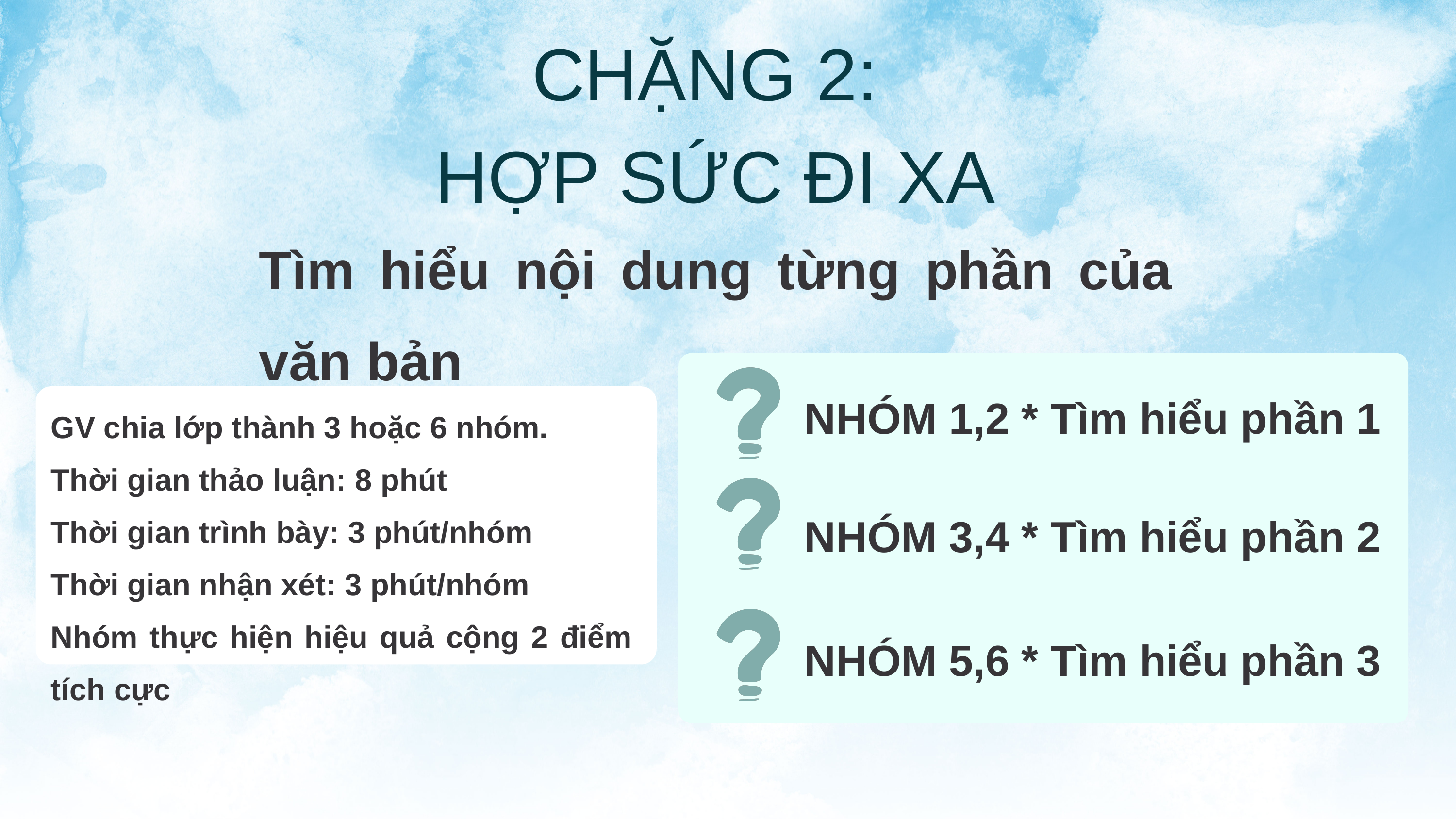

CHẶNG 2:
HỢP SỨC ĐI XA
Tìm hiểu nội dung từng phần của văn bản

NHÓM 1,2 * Tìm hiểu phần 1

GV chia lớp thành 3 hoặc 6 nhóm.
Thời gian thảo luận: 8 phút
Thời gian trình bày: 3 phút/nhóm
Thời gian nhận xét: 3 phút/nhóm
Nhóm thực hiện hiệu quả cộng 2 điểm tích cực

NHÓM 3,4 * Tìm hiểu phần 2

NHÓM 5,6 * Tìm hiểu phần 3